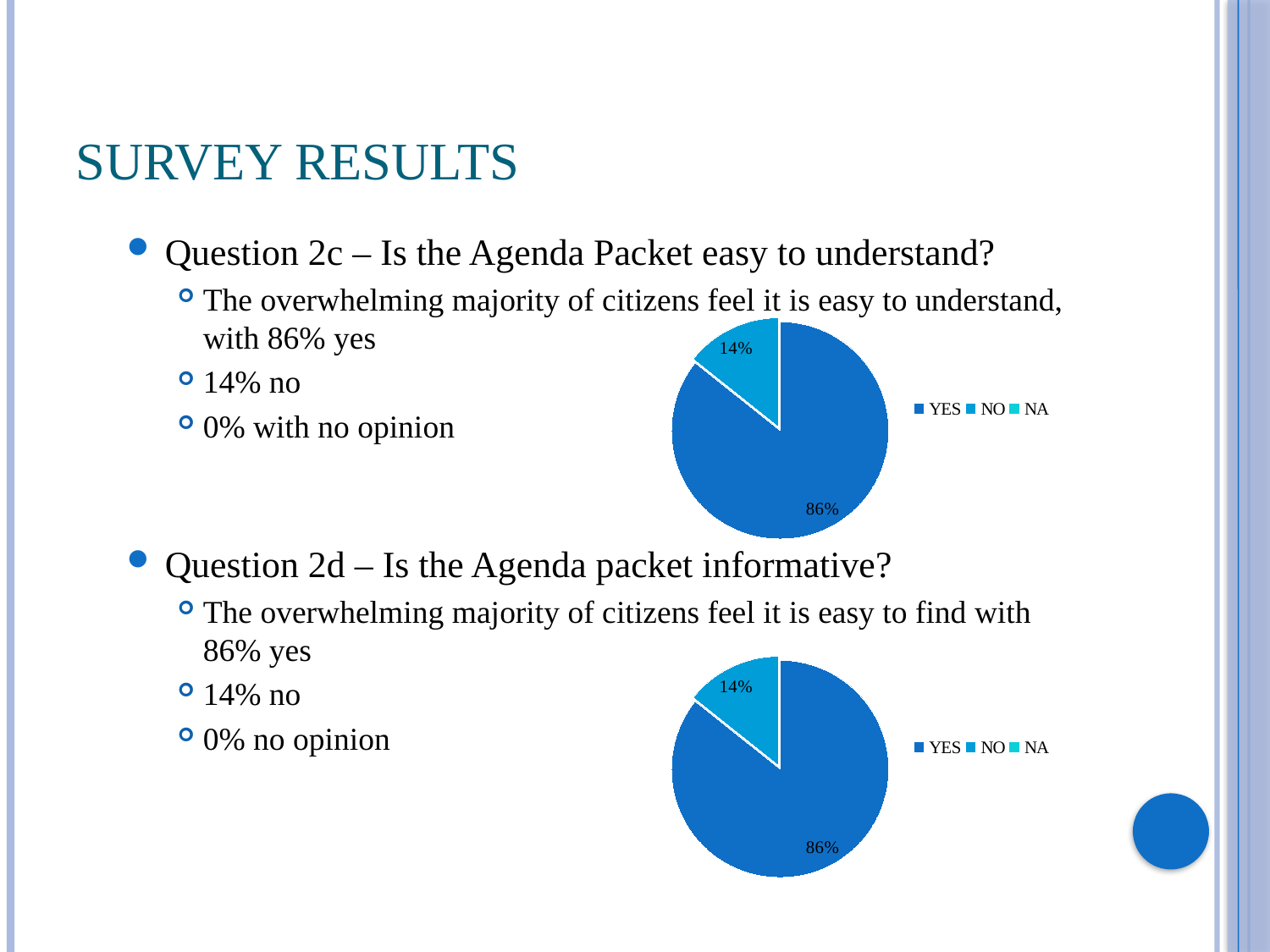

# Survey Results
Question 2c – Is the Agenda Packet easy to understand?
The overwhelming majority of citizens feel it is easy to understand, with 86% yes
14% no
0% with no opinion

Question 2d – Is the Agenda packet informative?
The overwhelming majority of citizens feel it is easy to find with 86% yes
14% no
0% no opinion

### Chart

| Category | YES NO NA |
|---|---|
| YES | 6.0 |
| NO | 1.0 |
| NA | None |

### Chart

| Category | YES NO NA |
|---|---|
| YES | 6.0 |
| NO | 1.0 |
| NA | None |